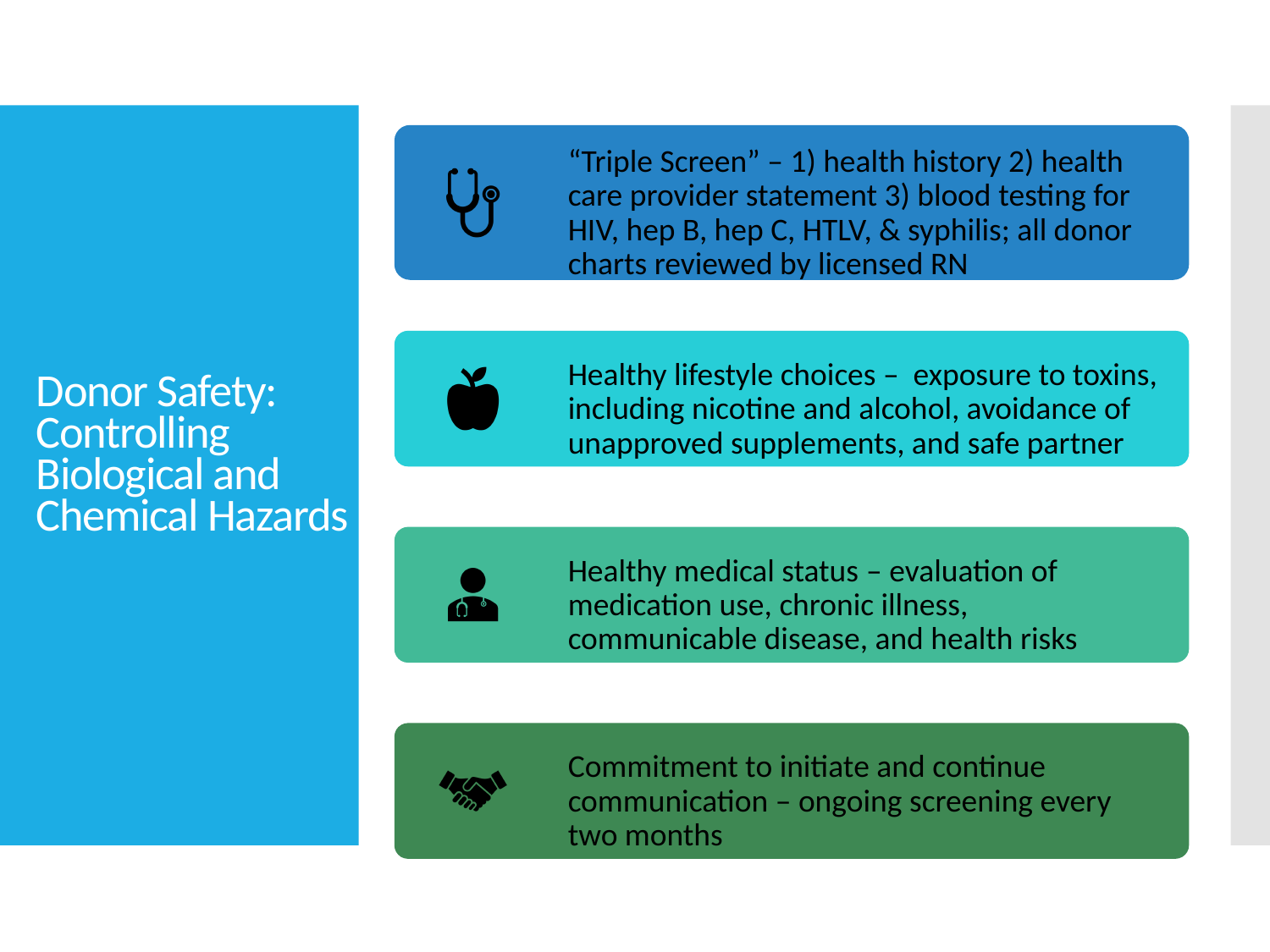

“Triple Screen” – 1) health history 2) health care provider statement 3) blood testing for HIV, hep B, hep C, HTLV, & syphilis; all donor charts reviewed by licensed RN
Healthy lifestyle choices –  exposure to toxins, including nicotine and alcohol, avoidance of unapproved supplements, and safe partner
Healthy medical status – evaluation of medication use, chronic illness, communicable disease, and health risks
Commitment to initiate and continue communication – ongoing screening every two months
# Donor Safety: Controlling Biological and Chemical Hazards